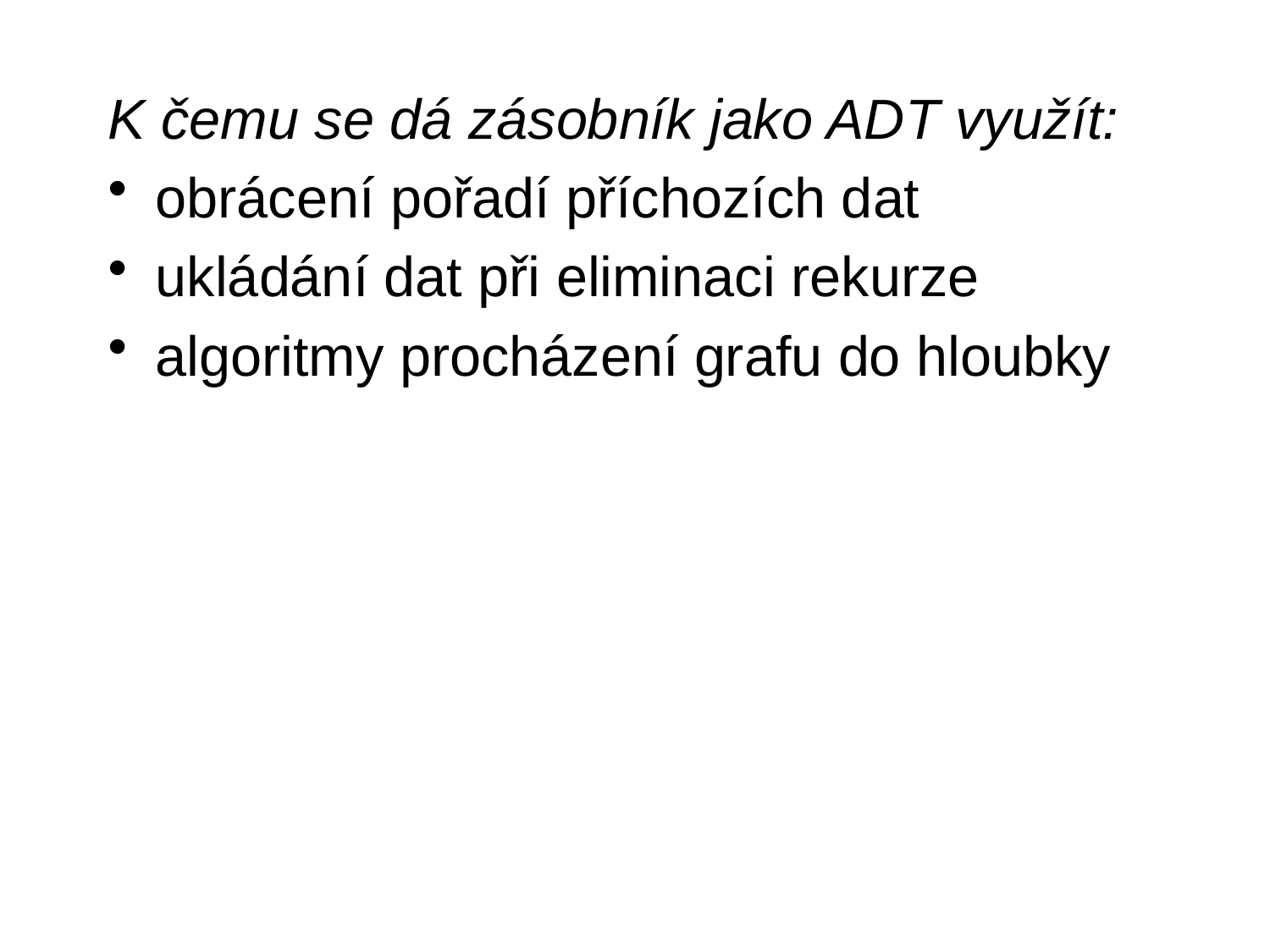

K čemu se dá zásobník jako ADT využít:
obrácení pořadí příchozích dat
ukládání dat při eliminaci rekurze
algoritmy procházení grafu do hloubky